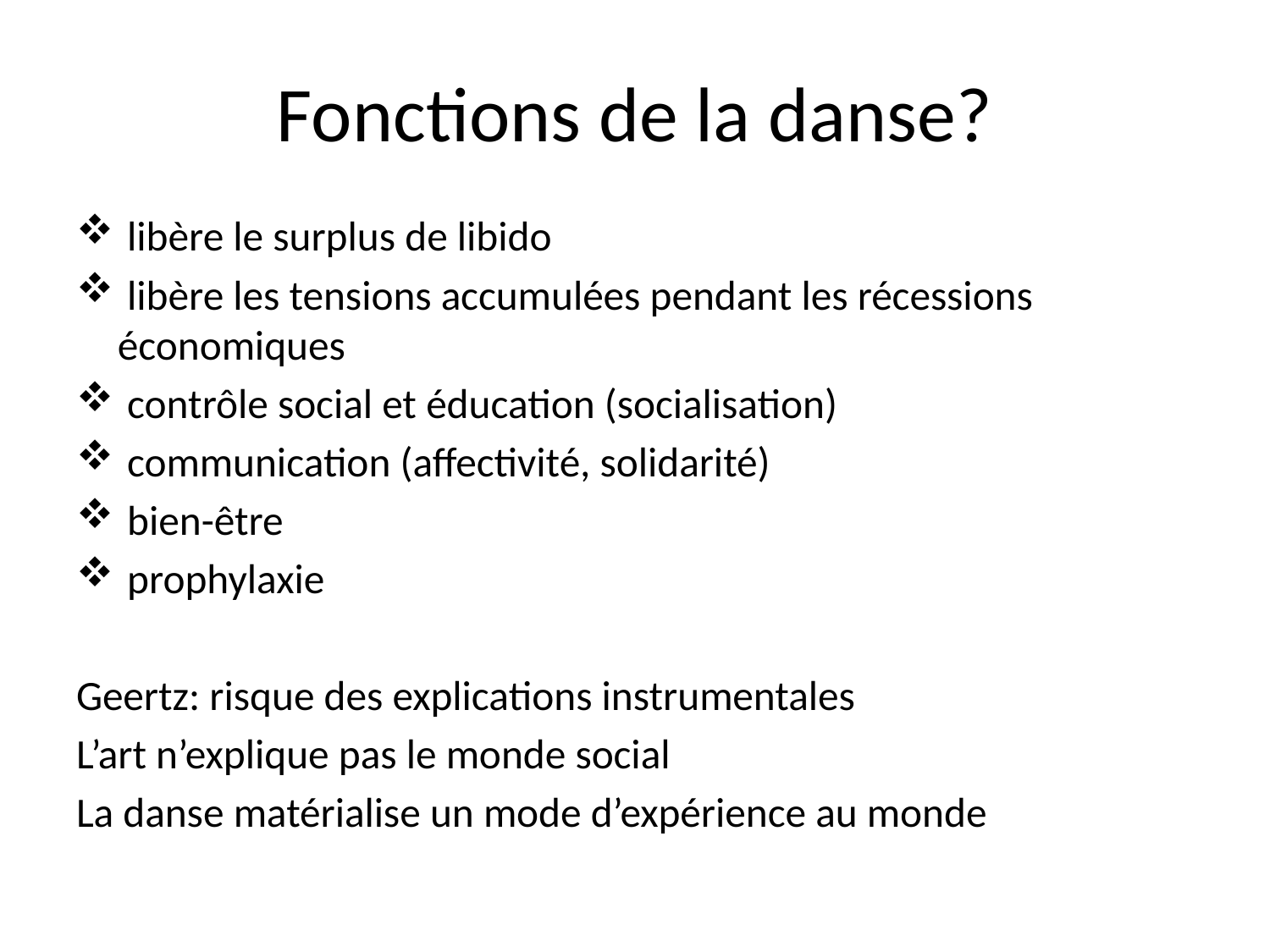

# Fonctions de la danse?

 libère le surplus de libido
 libère les tensions accumulées pendant les récessions économiques
 contrôle social et éducation (socialisation)
 communication (affectivité, solidarité)
 bien-être
 prophylaxie

Geertz: risque des explications instrumentales
L’art n’explique pas le monde social
La danse matérialise un mode d’expérience au monde